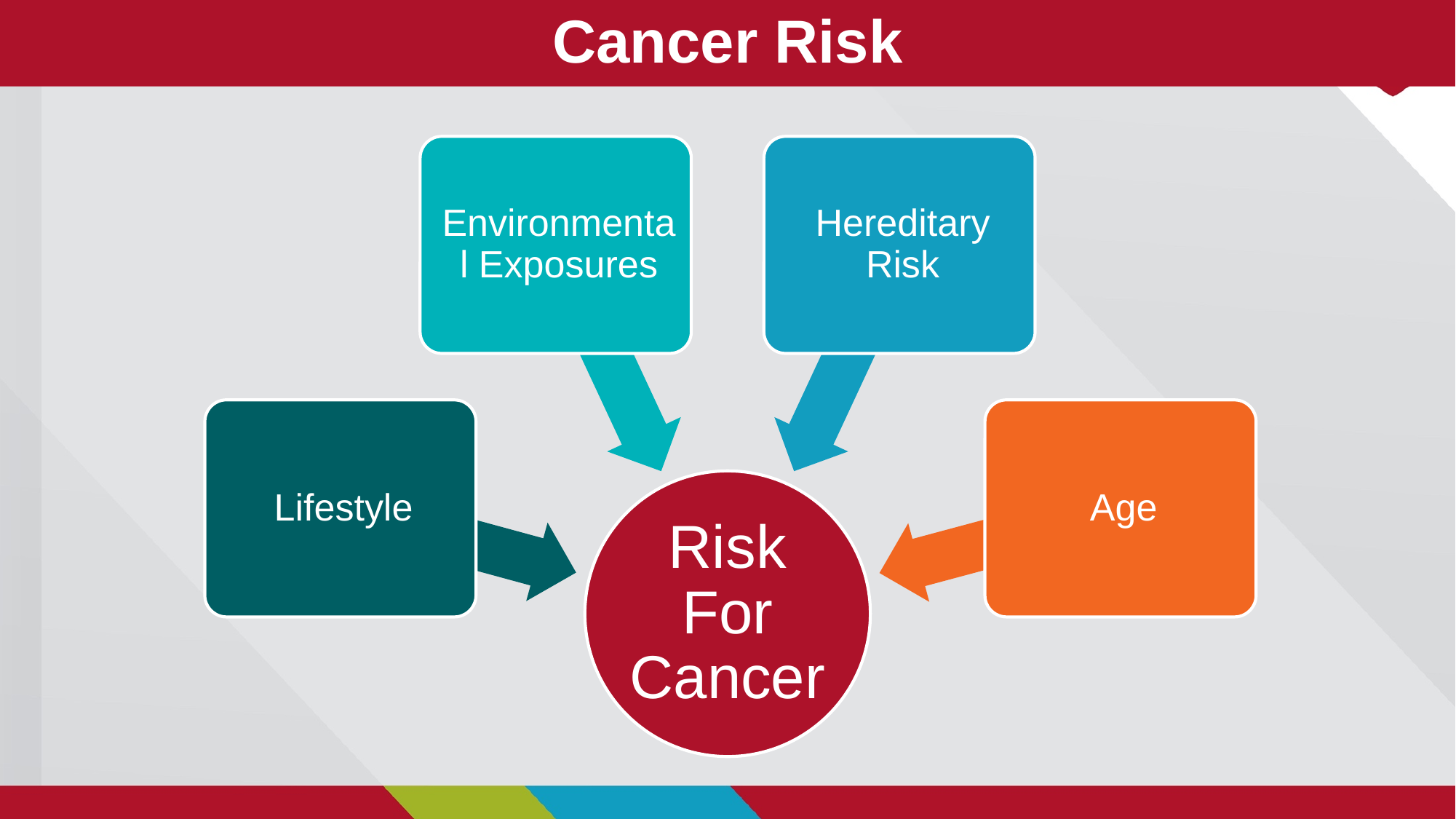

Cancer Risk
Risk For Cancer
Lifestyle
Environmental Exposures
Hereditary Risk
Age